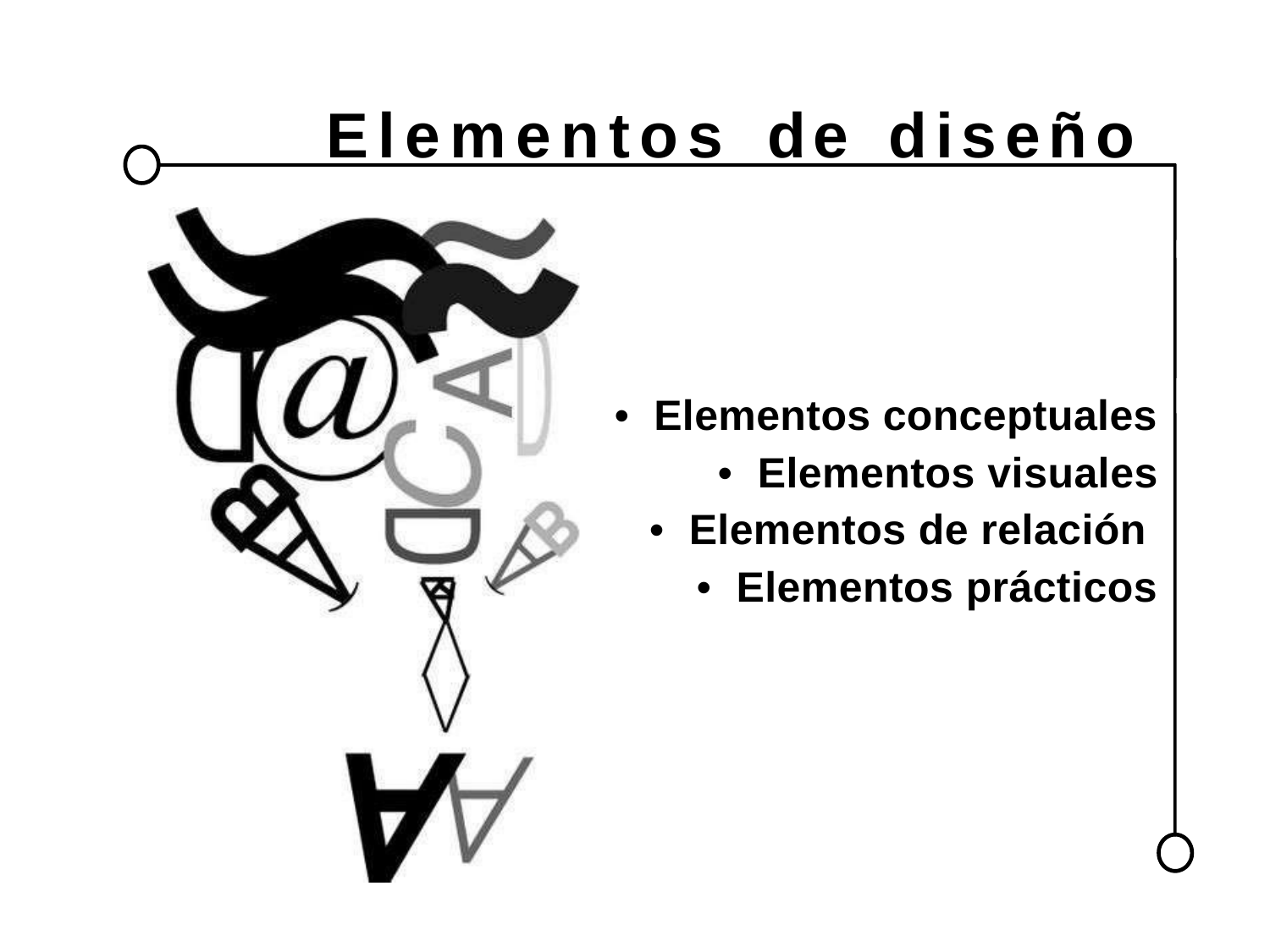

Elementos
de
diseño

•  Elementos conceptuales
•  Elementos visuales
•  Elementos de relación
•  Elementos prácticos